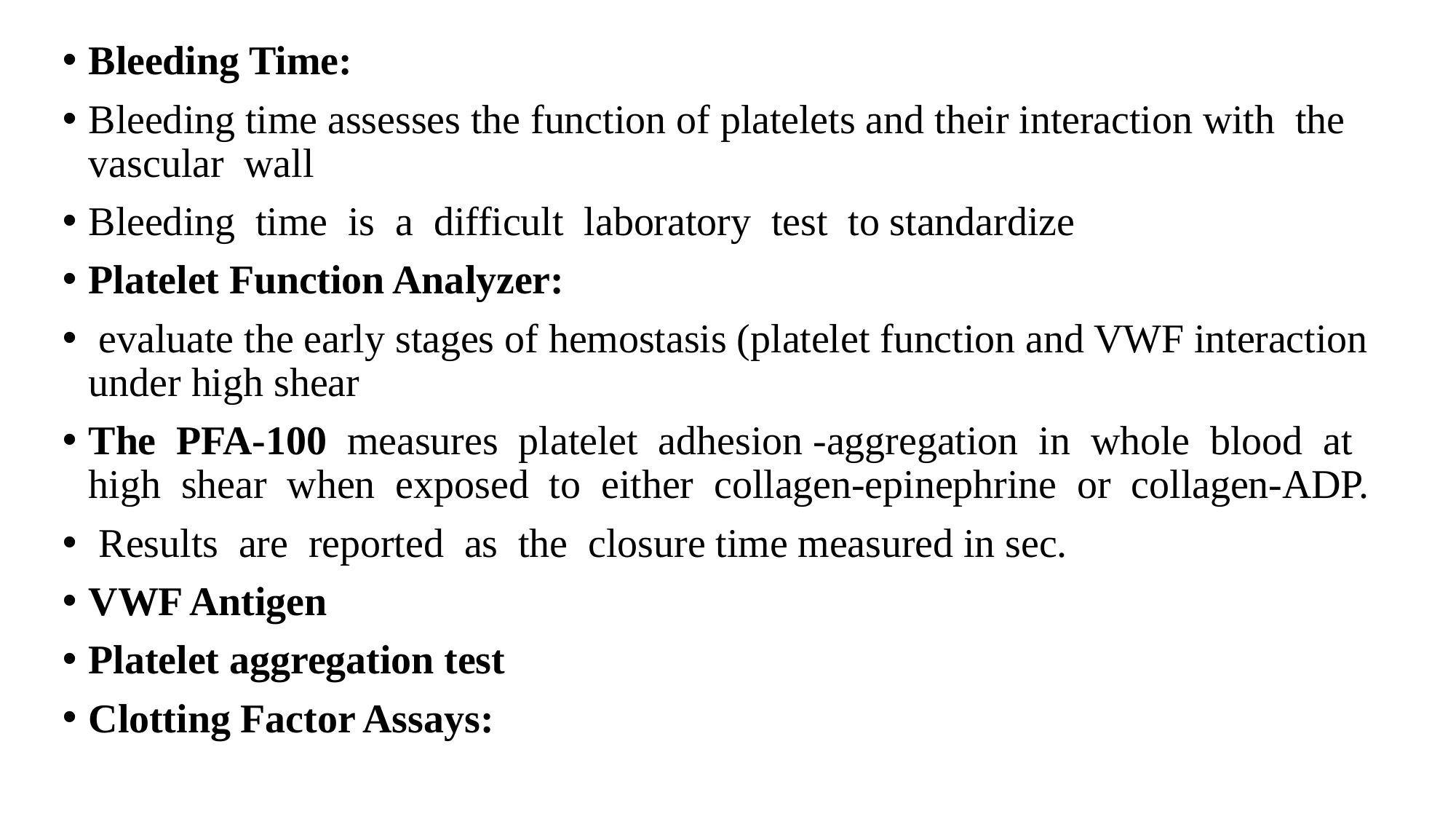

Bleeding Time:
Bleeding time assesses the function of platelets and their interaction with  the  vascular  wall
Bleeding  time  is  a  difficult  laboratory  test  to standardize
Platelet Function Analyzer:
 evaluate the early stages of hemostasis (platelet function and VWF interaction under high shear
The  PFA-100  measures  platelet  adhesion -aggregation  in  whole  blood  at  high  shear  when  exposed  to  either  collagen-epinephrine  or  collagen-ADP.
 Results  are  reported  as  the  closure time measured in sec.
VWF Antigen
Platelet aggregation test
Clotting Factor Assays: